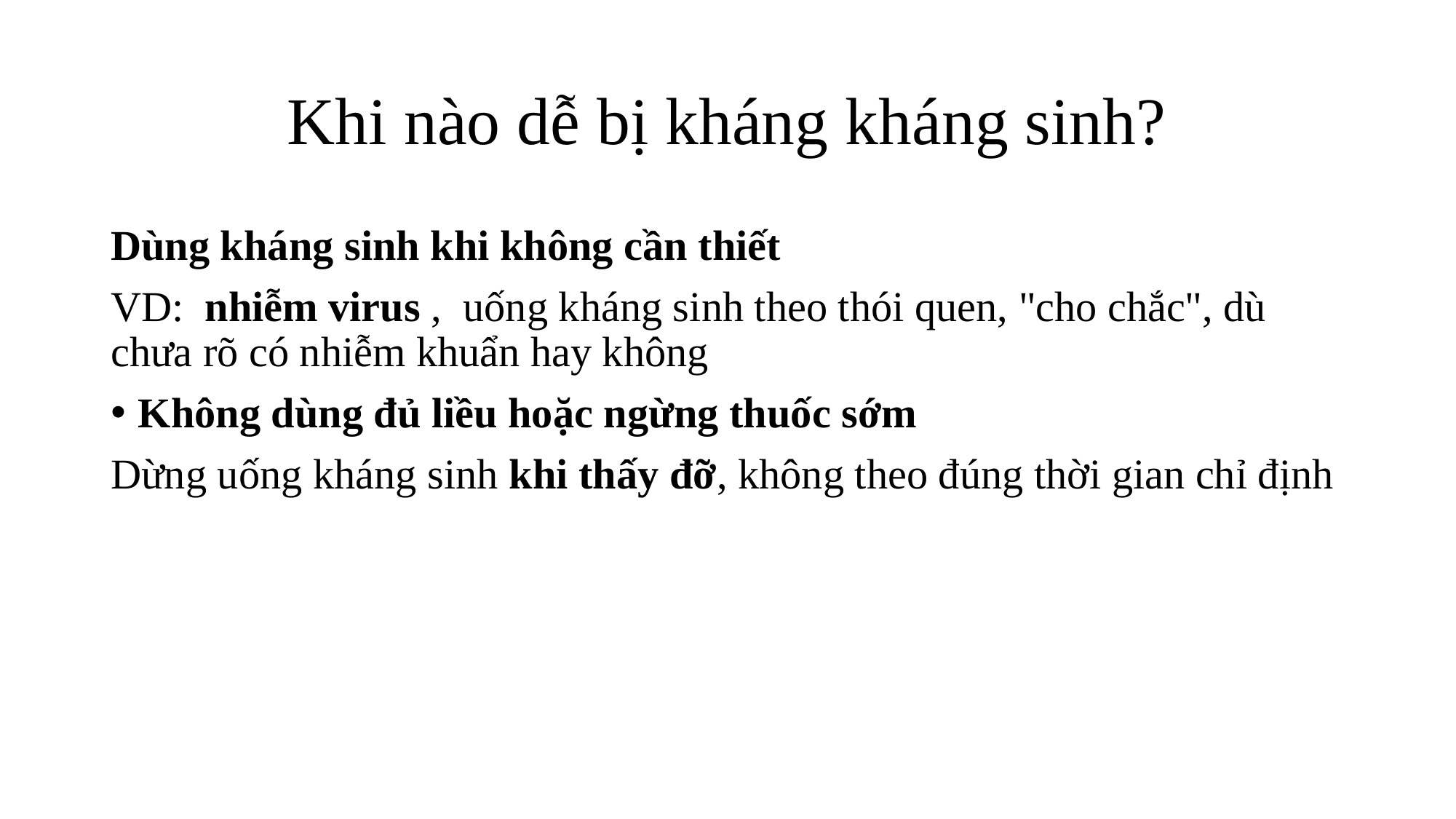

# Khi nào dễ bị kháng kháng sinh?
Dùng kháng sinh khi không cần thiết
VD:  nhiễm virus ,  uống kháng sinh theo thói quen, "cho chắc", dù chưa rõ có nhiễm khuẩn hay không
Không dùng đủ liều hoặc ngừng thuốc sớm
Dừng uống kháng sinh khi thấy đỡ, không theo đúng thời gian chỉ định